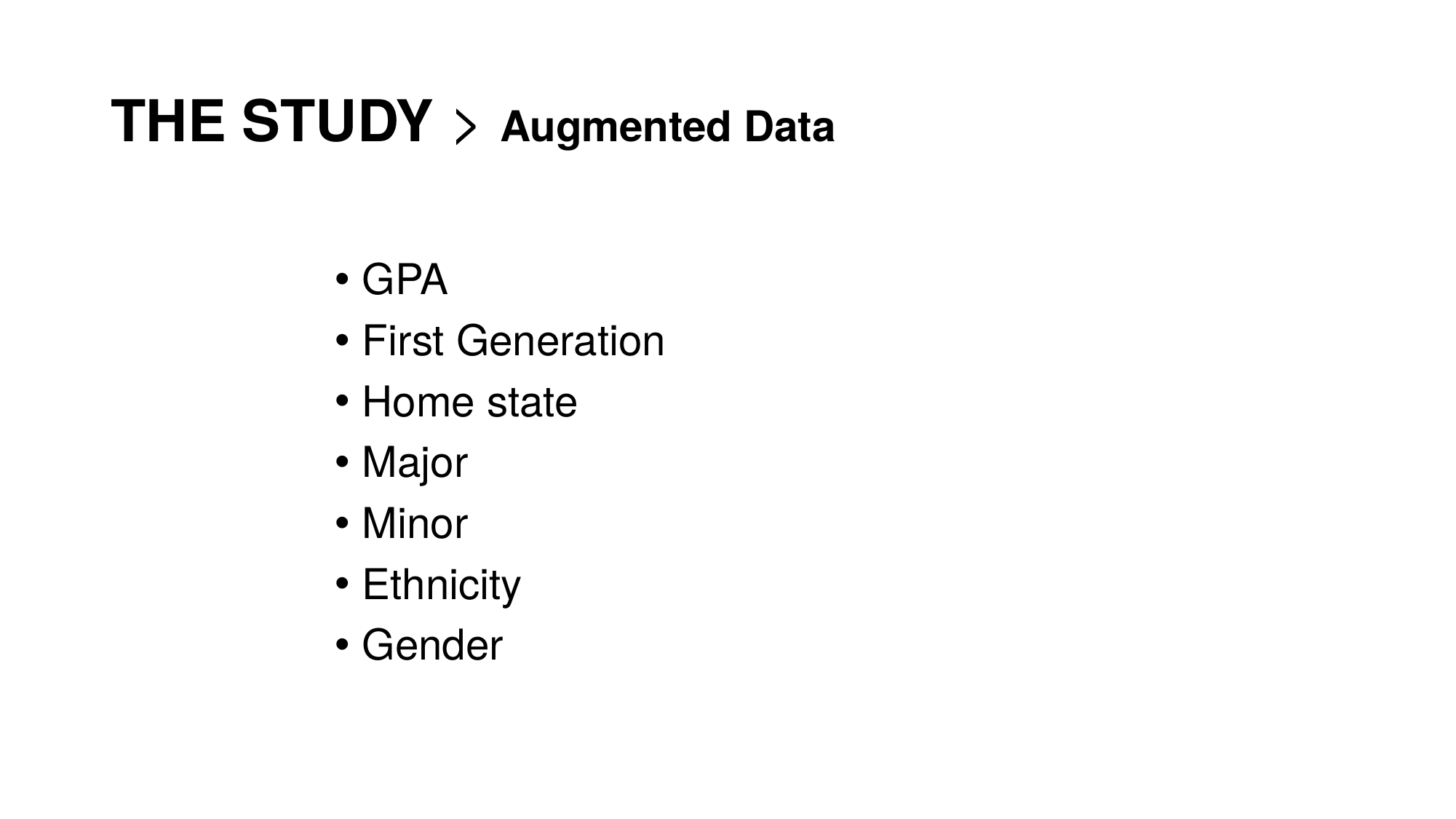

# THE STUDY > Augmented Data

GPA
First Generation
Home state
Major
Minor
Ethnicity
Gender